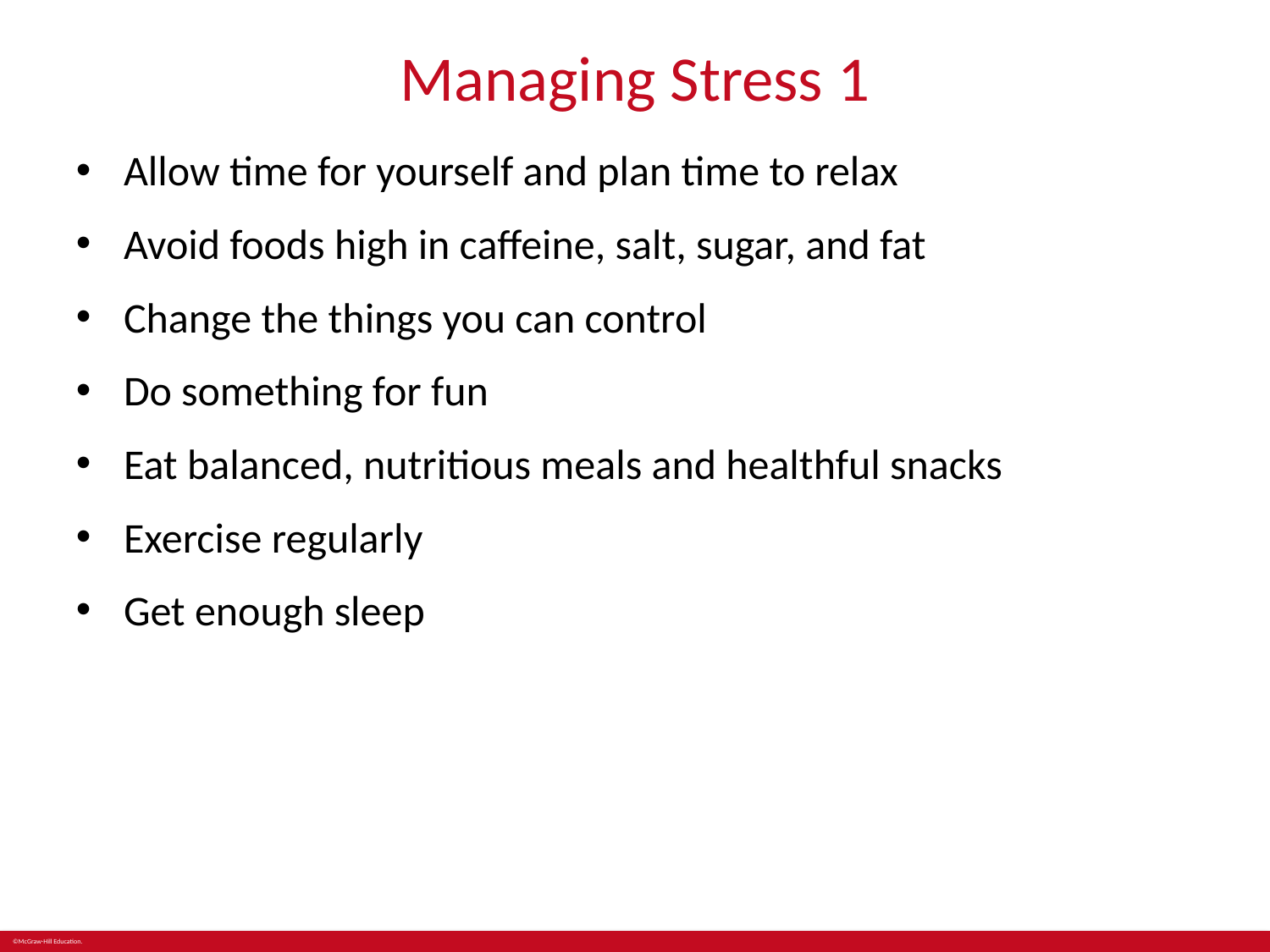

# Managing Stress 1
Allow time for yourself and plan time to relax
Avoid foods high in caffeine, salt, sugar, and fat
Change the things you can control
Do something for fun
Eat balanced, nutritious meals and healthful snacks
Exercise regularly
Get enough sleep